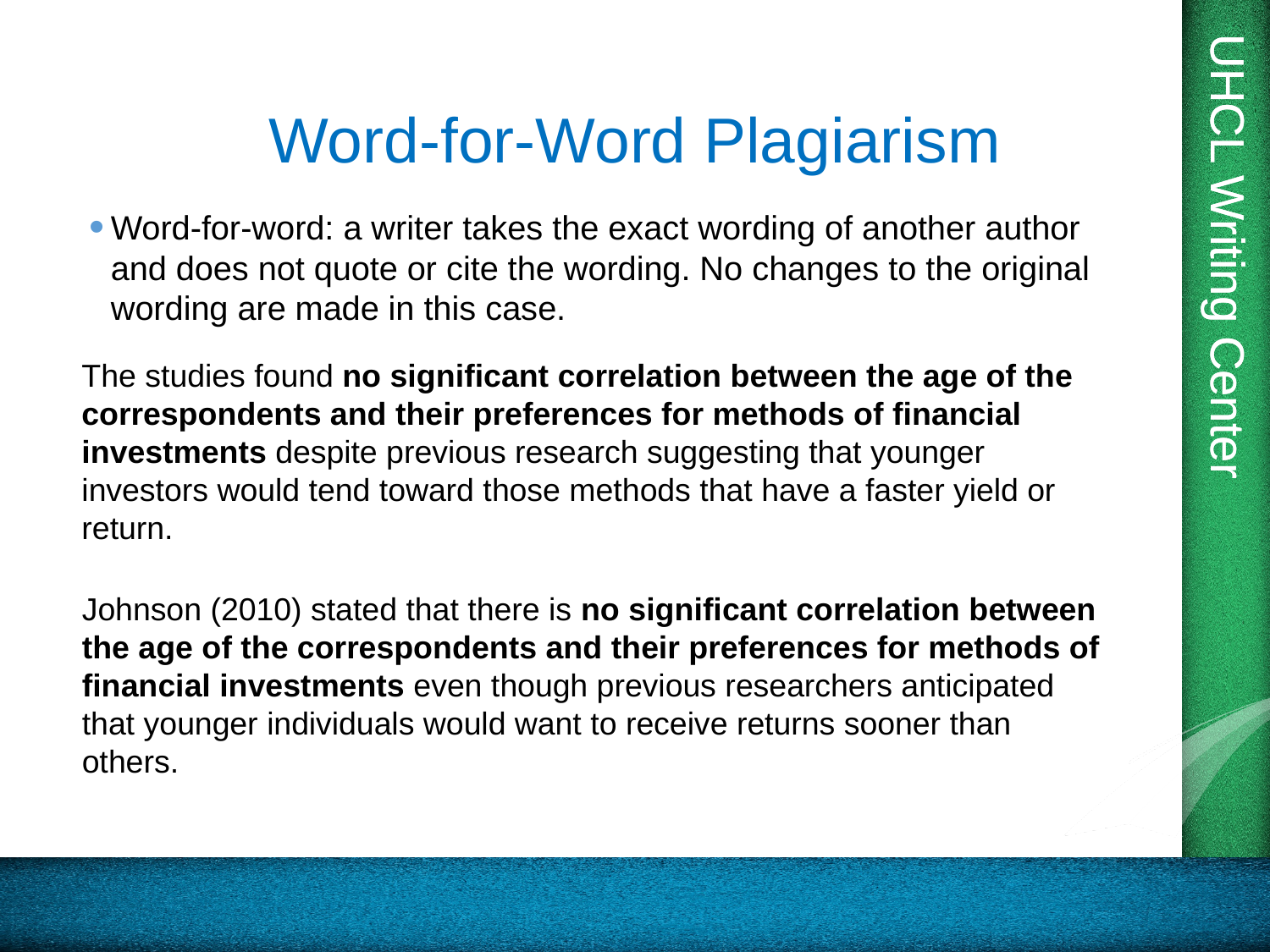

# Word-for-Word Plagiarism
Word-for-word: a writer takes the exact wording of another author and does not quote or cite the wording. No changes to the original wording are made in this case.
The studies found no significant correlation between the age of the correspondents and their preferences for methods of financial investments despite previous research suggesting that younger investors would tend toward those methods that have a faster yield or return.
Johnson (2010) stated that there is no significant correlation between the age of the correspondents and their preferences for methods of financial investments even though previous researchers anticipated that younger individuals would want to receive returns sooner than others.